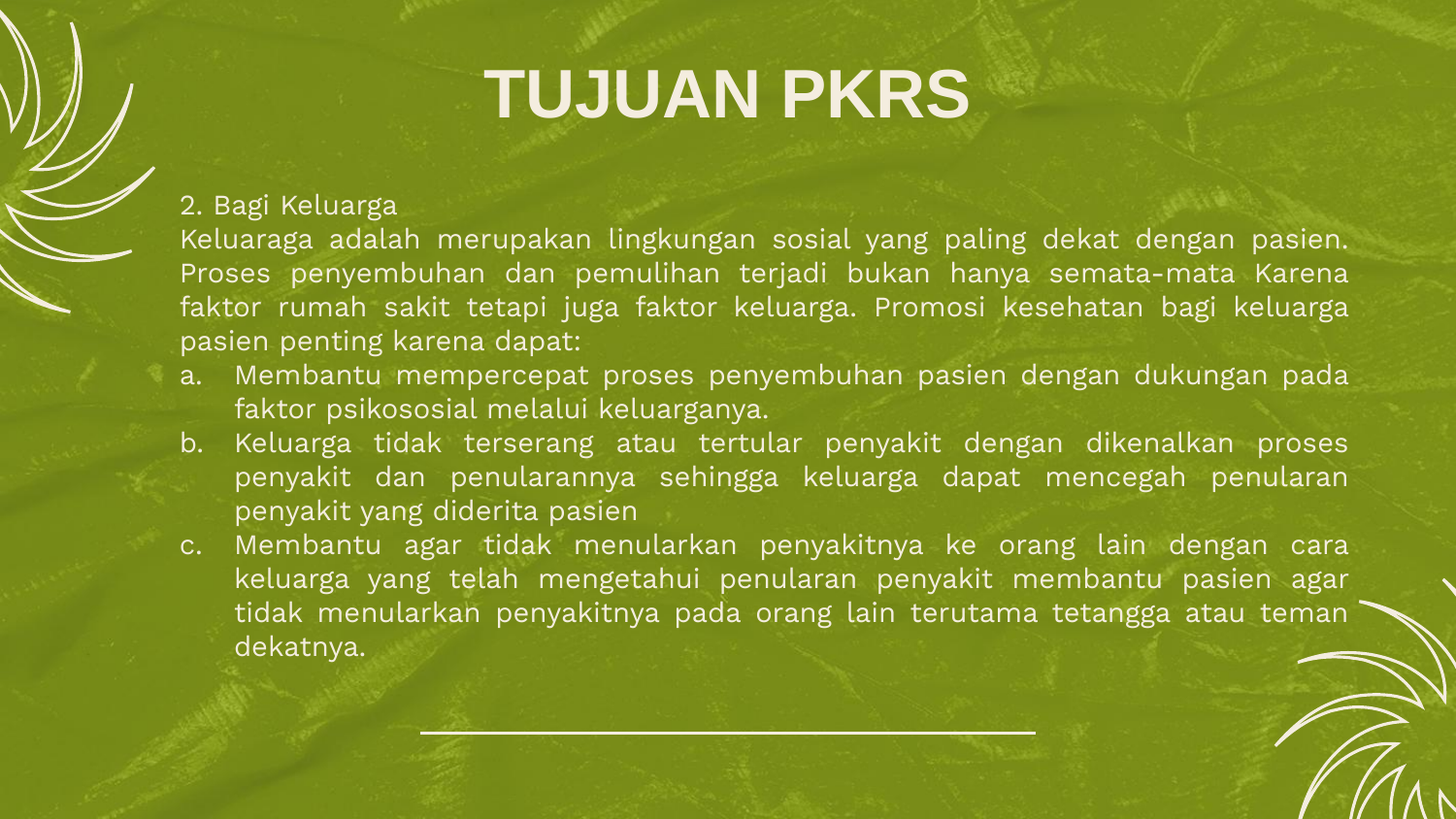

TUJUAN PKRS
2. Bagi Keluarga
Keluaraga adalah merupakan lingkungan sosial yang paling dekat dengan pasien. Proses penyembuhan dan pemulihan terjadi bukan hanya semata-mata Karena faktor rumah sakit tetapi juga faktor keluarga. Promosi kesehatan bagi keluarga pasien penting karena dapat:
Membantu mempercepat proses penyembuhan pasien dengan dukungan pada faktor psikososial melalui keluarganya.
Keluarga tidak terserang atau tertular penyakit dengan dikenalkan proses penyakit dan penularannya sehingga keluarga dapat mencegah penularan penyakit yang diderita pasien
Membantu agar tidak menularkan penyakitnya ke orang lain dengan cara keluarga yang telah mengetahui penularan penyakit membantu pasien agar tidak menularkan penyakitnya pada orang lain terutama tetangga atau teman dekatnya.